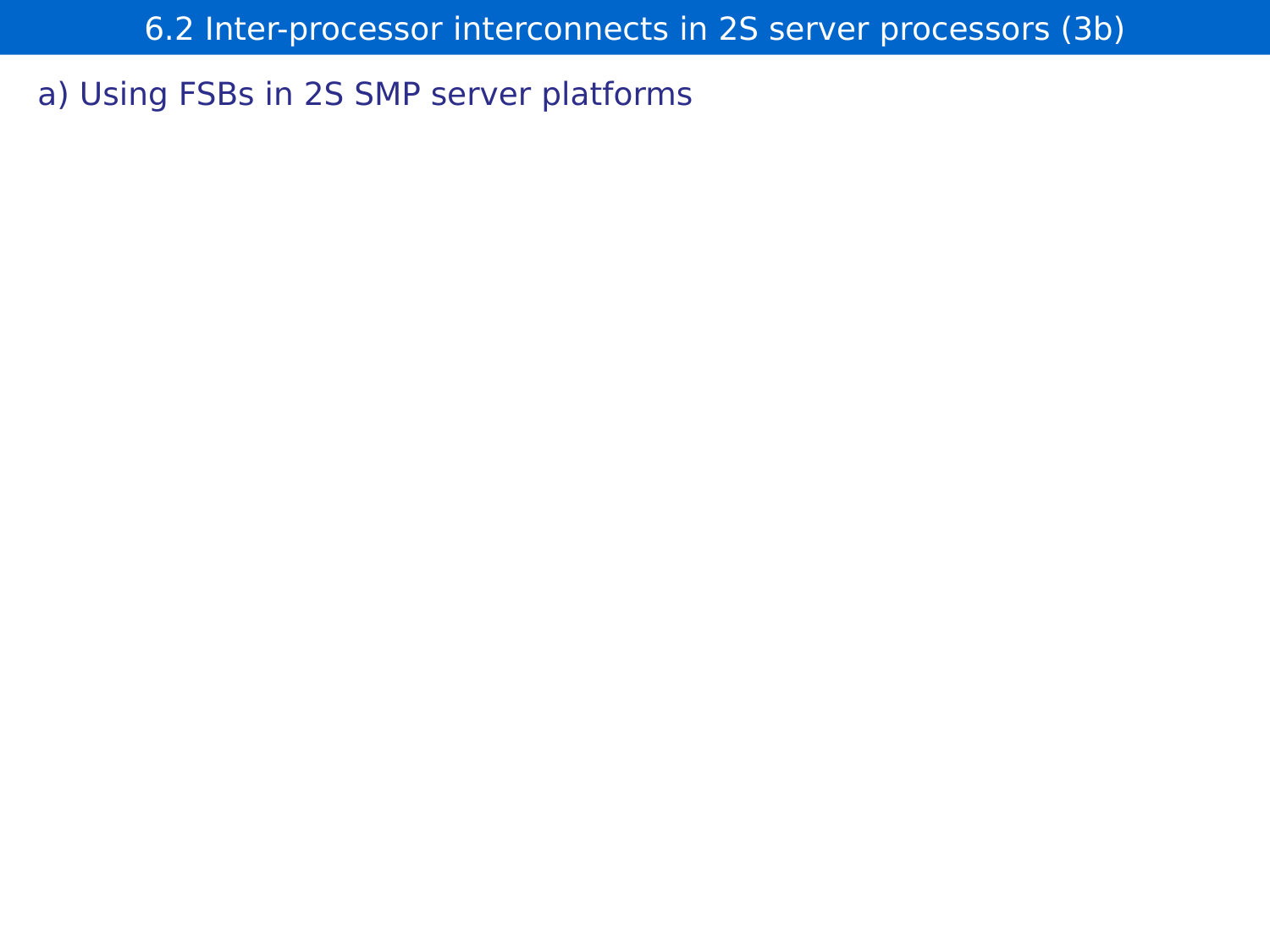

# 6.2 Inter-processor interconnects in 2S server processors (3b)
a) Using FSBs in 2S SMP server platforms